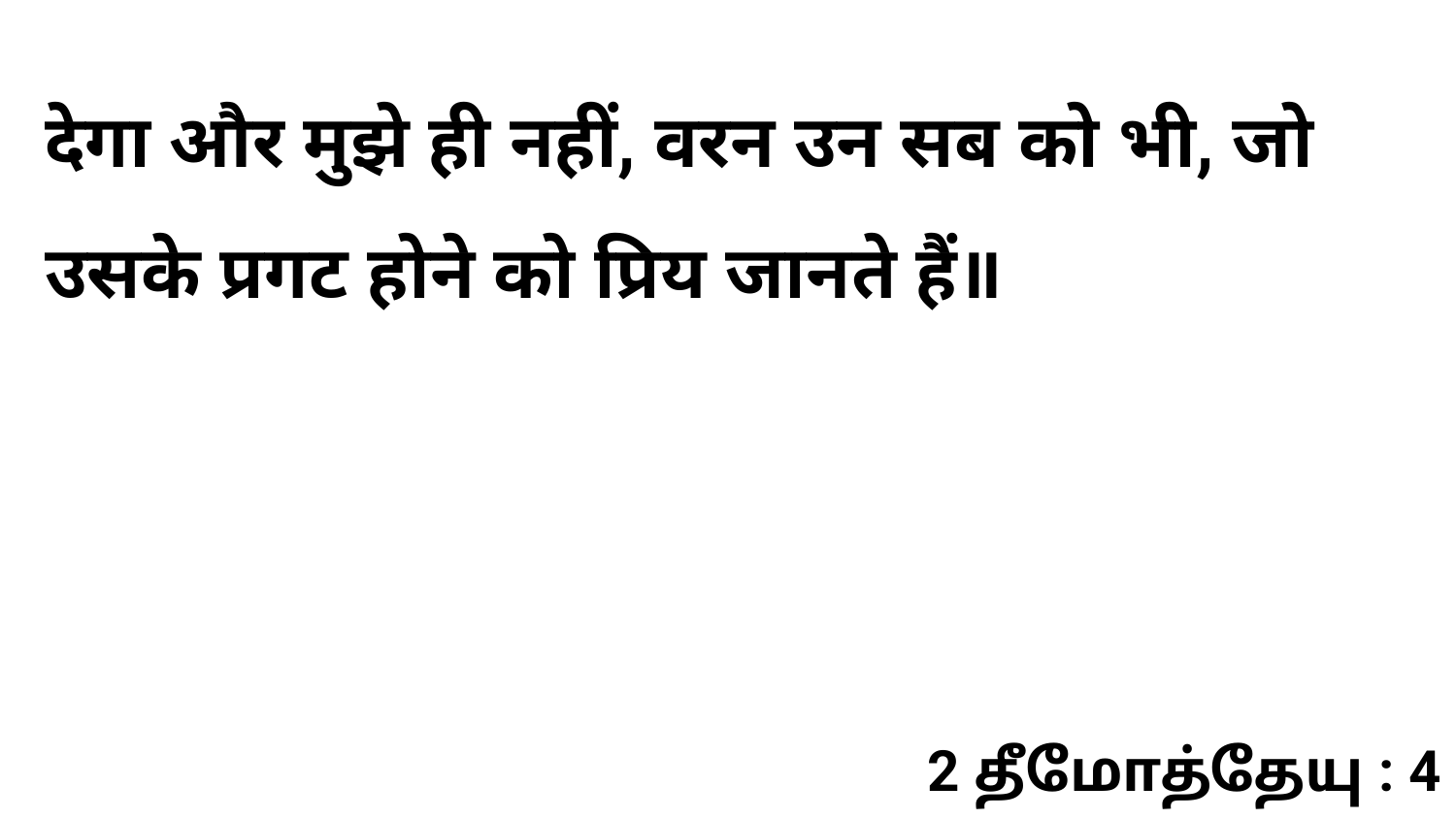

देगा और मुझे ही नहीं, वरन उन सब को भी, जो उसके प्रगट होने को प्रिय जानते हैं॥
2 தீமோத்தேயு : 4